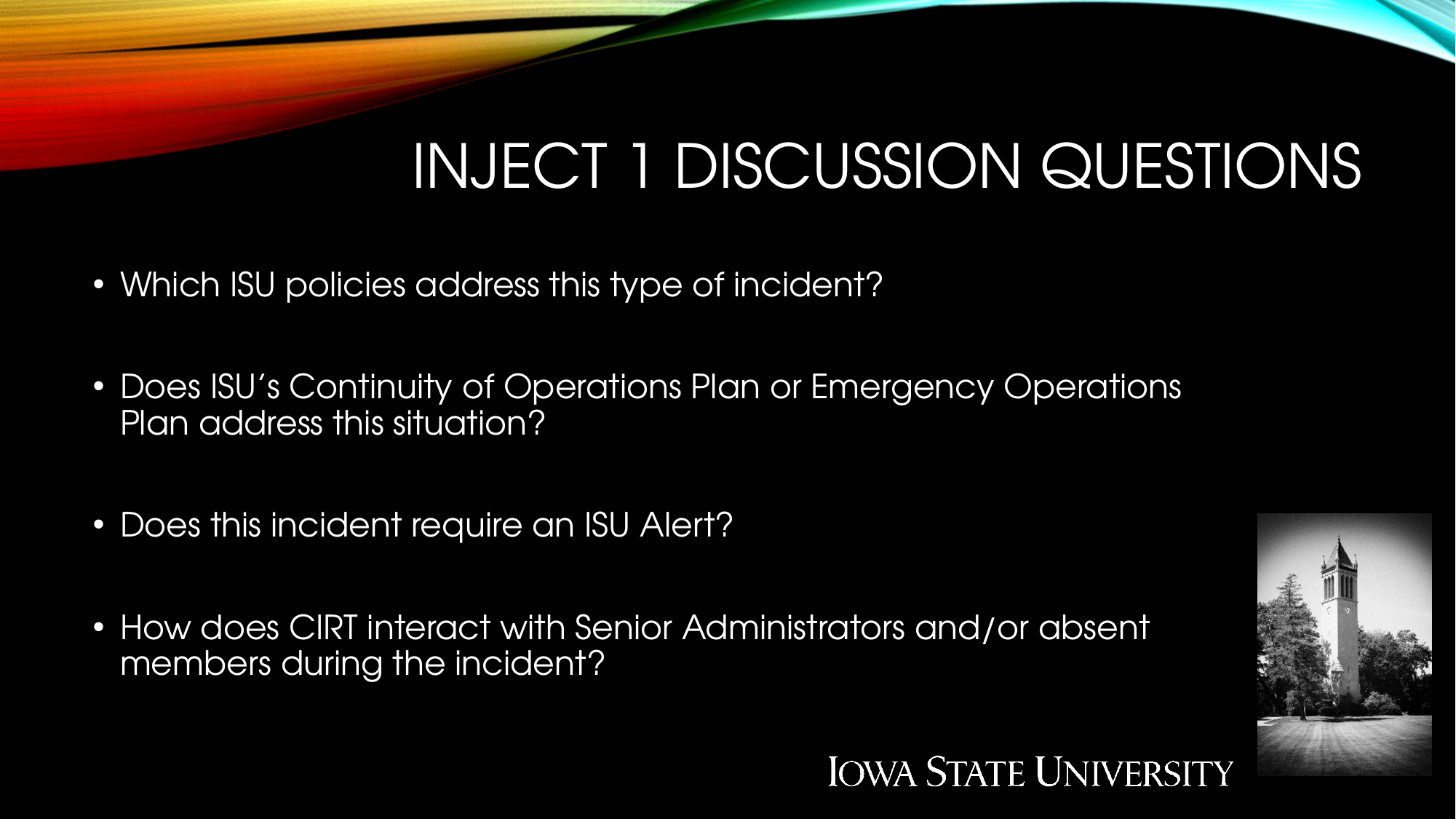

# Inject 1 Discussion questions
Which ISU policies address this type of incident?

Does ISU’s Continuity of Operations Plan or Emergency Operations Plan address this situation?

Does this incident require an ISU Alert?

How does CIRT interact with Senior Administrators and/or absent members during the incident?